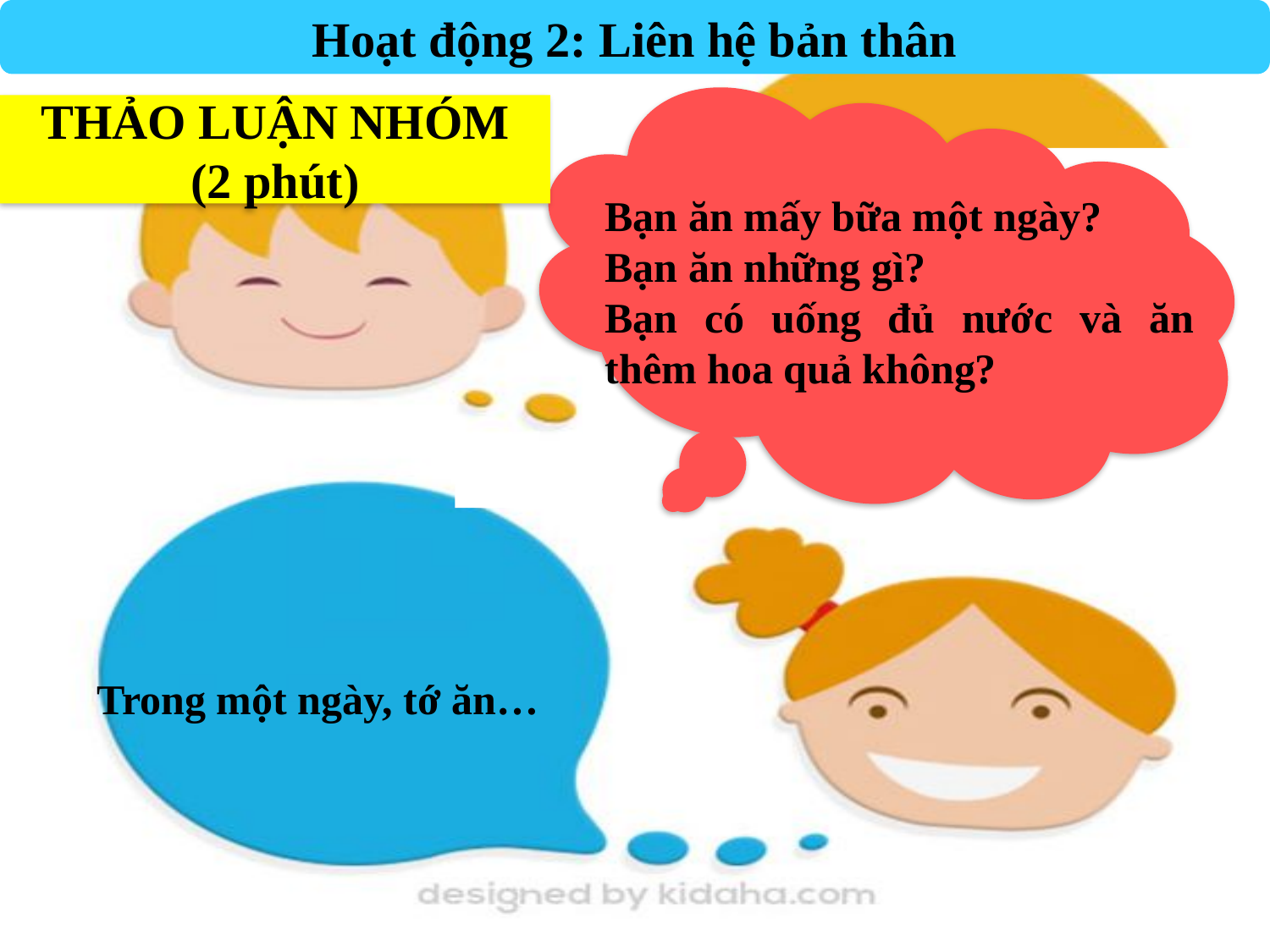

Hoạt động 2: Liên hệ bản thân
THẢO LUẬN NHÓM
(2 phút)

Bạn ăn mấy bữa một ngày?
Bạn ăn những gì?
Bạn có uống đủ nước và ăn thêm hoa quả không?

Trong một ngày, tớ ăn…